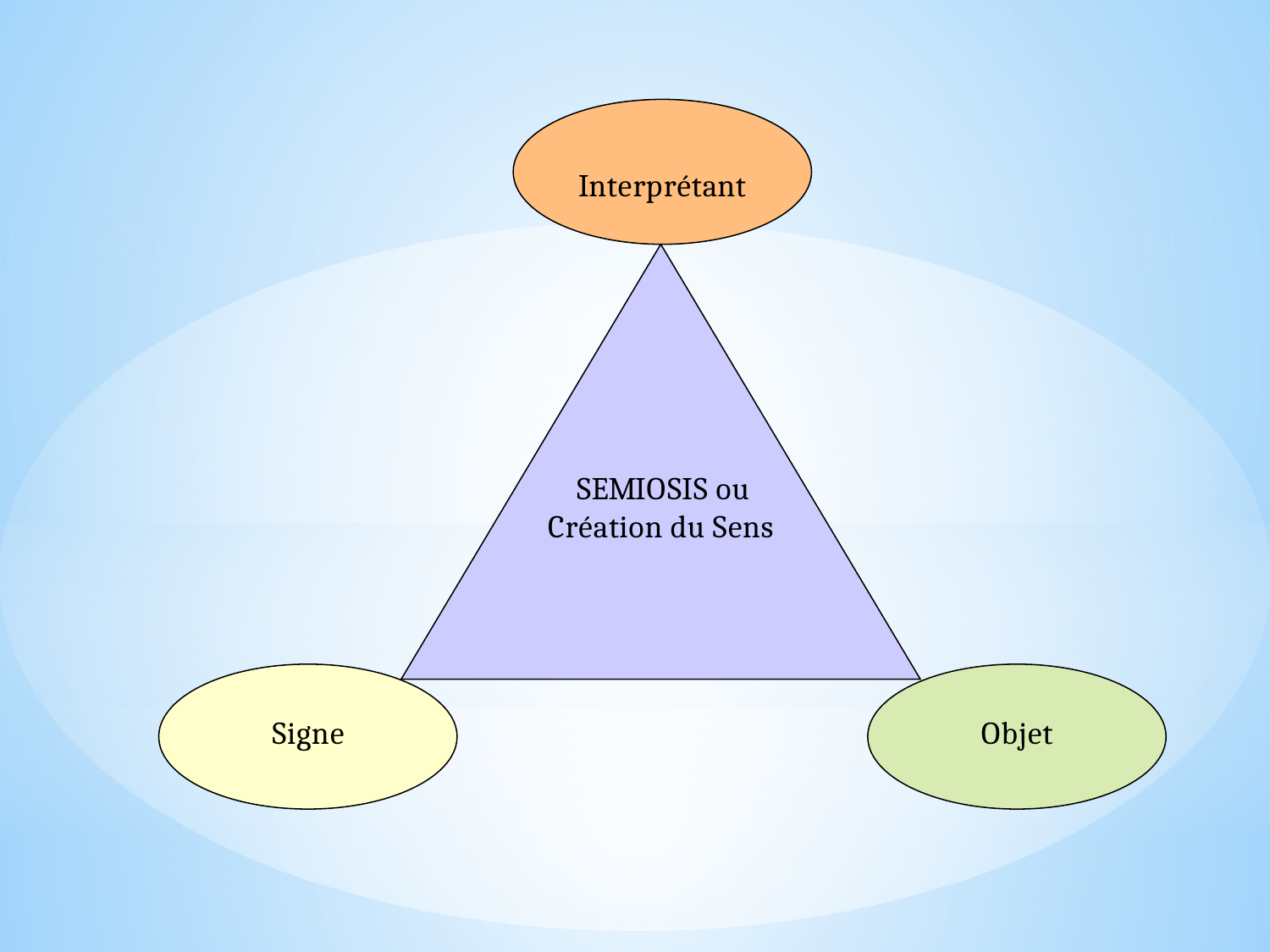

Interprétant

 SEMIOSIS ou
Création du Sens

Signe

Objet